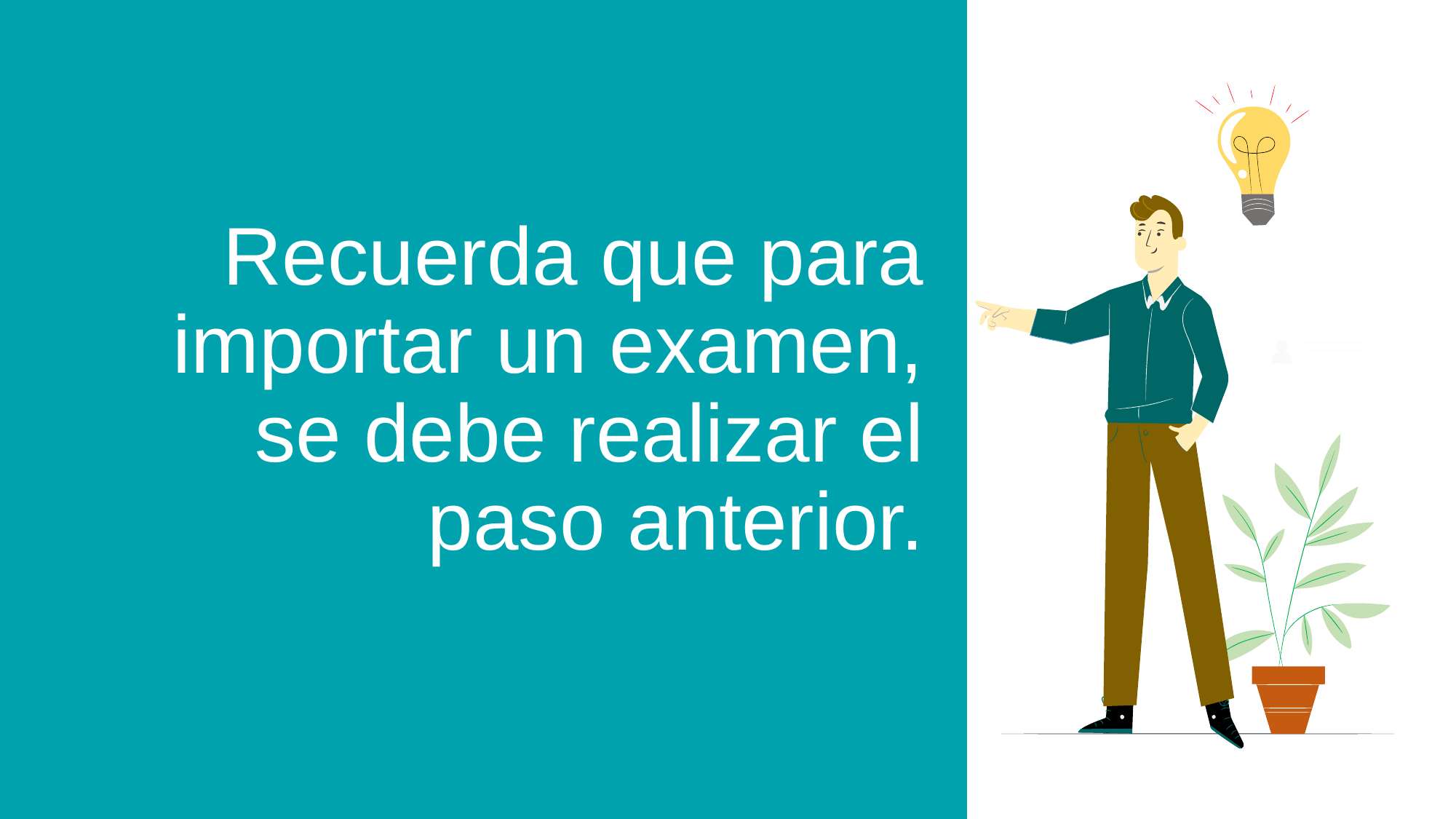

Recuerda que para importar un examen, se debe realizar el paso anterior.